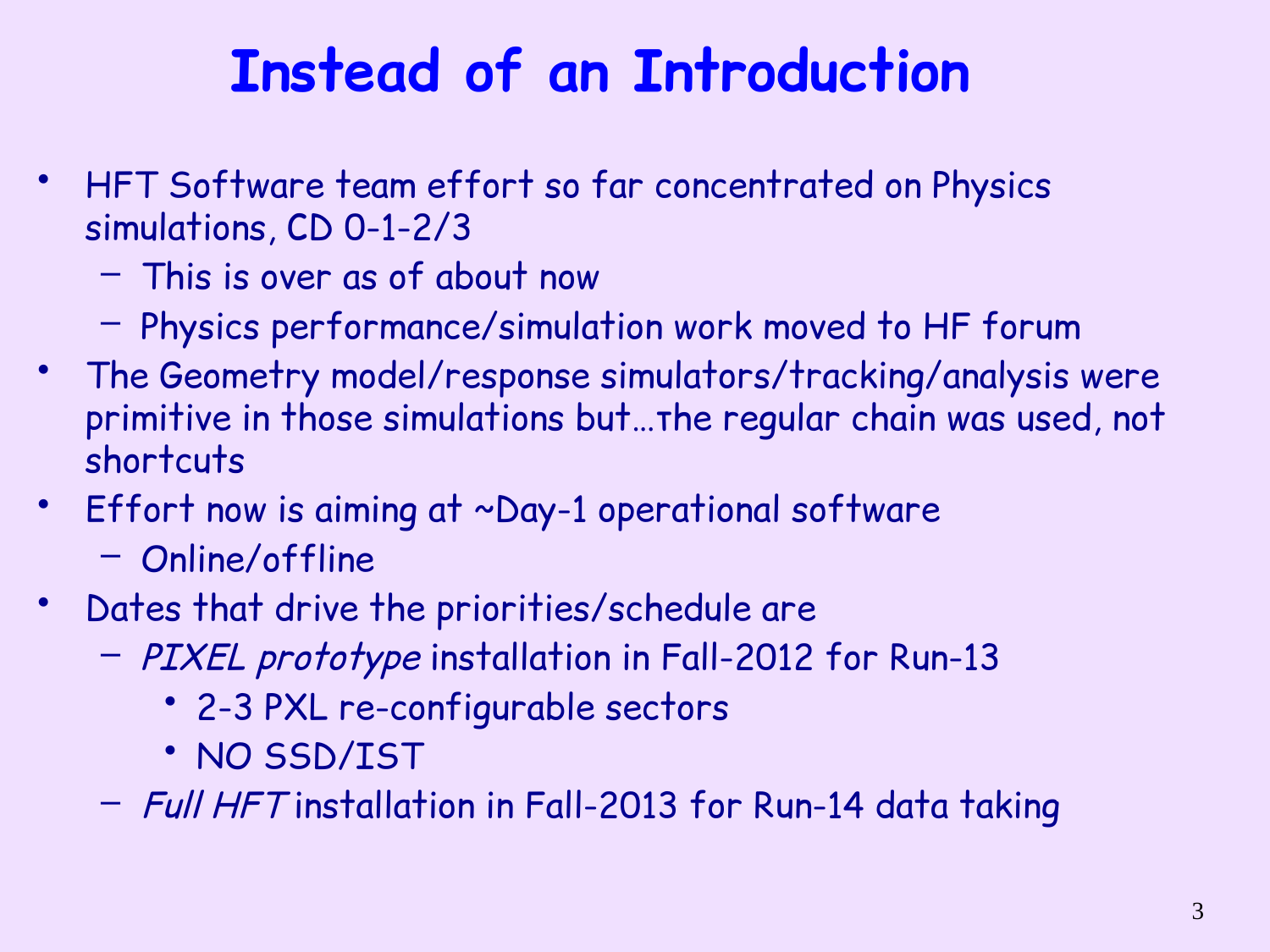

# Instead of an Introduction
HFT Software team effort so far concentrated on Physics simulations, CD 0-1-2/3
This is over as of about now
Physics performance/simulation work moved to HF forum
The Geometry model/response simulators/tracking/analysis were primitive in those simulations but…τhe regular chain was used, not shortcuts
Effort now is aiming at ~Day-1 operational software
Online/offline
Dates that drive the priorities/schedule are
PIXEL prototype installation in Fall-2012 for Run-13
2-3 PXL re-configurable sectors
NO SSD/IST
Full HFT installation in Fall-2013 for Run-14 data taking
3